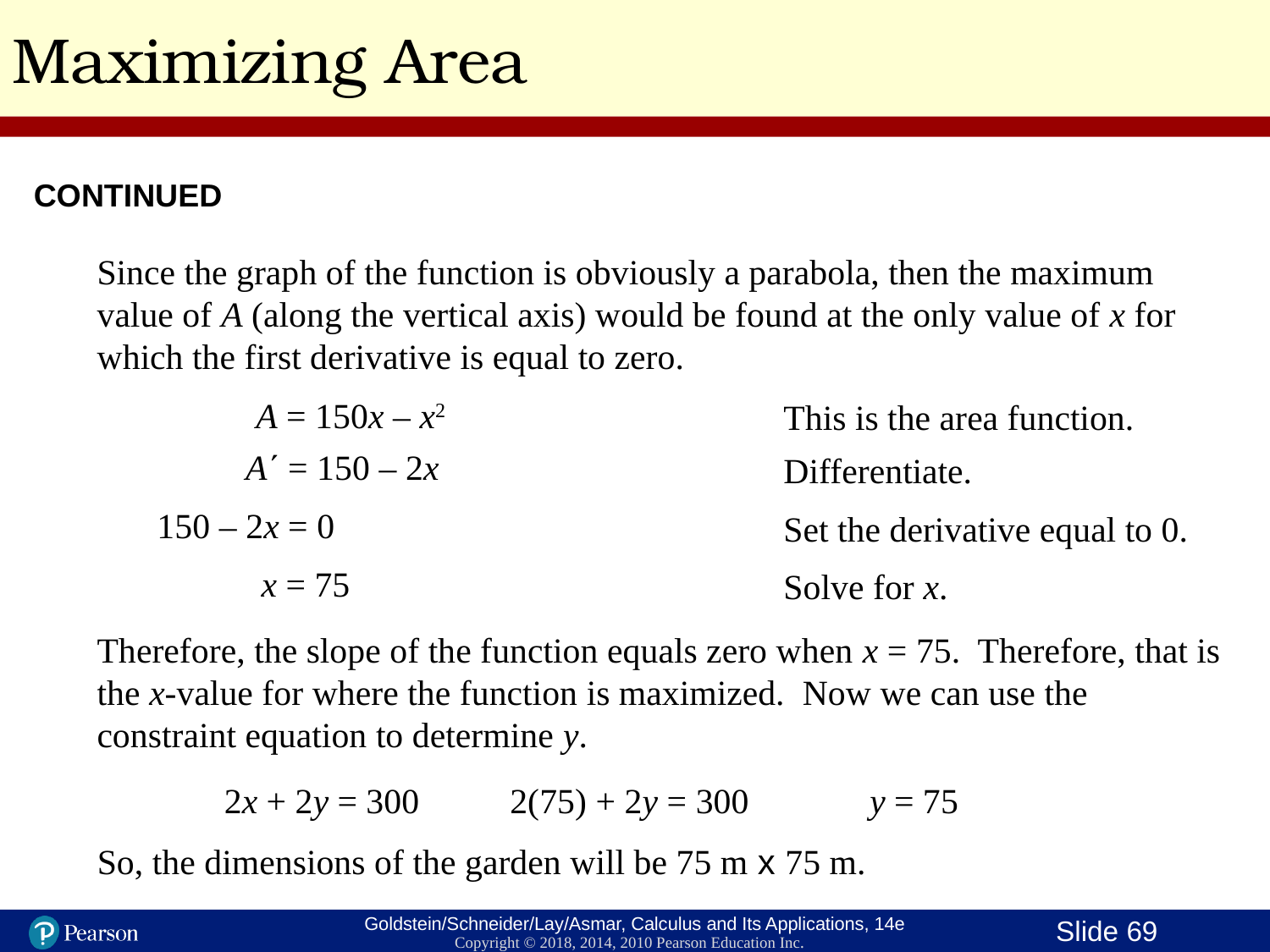

Maximizing Area

CONTINUED
Since the graph of the function is obviously a parabola, then the maximum value of A (along the vertical axis) would be found at the only value of x for which the first derivative is equal to zero.
A = 150x – x2
This is the area function.
A΄ = 150 – 2x
Differentiate.
150 – 2x = 0
Set the derivative equal to 0.
x = 75
Solve for x.
Therefore, the slope of the function equals zero when x = 75.  Therefore, that is the x-value for where the function is maximized.  Now we can use the constraint equation to determine y.
2x + 2y = 300
2(75) + 2y = 300
y = 75
So, the dimensions of the garden will be 75 m x 75 m.